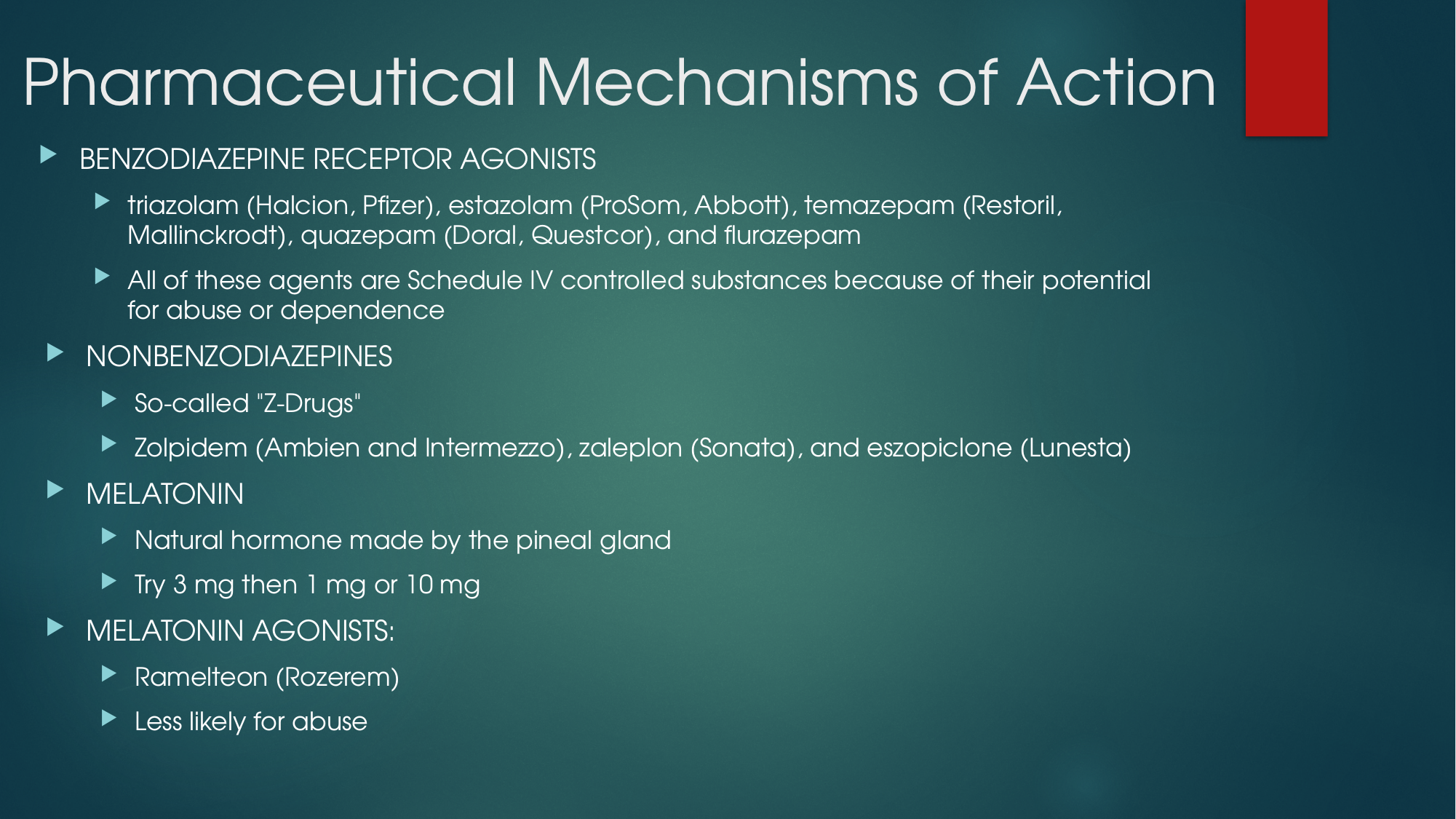

# Pharmaceutical Mechanisms of Action
BENZODIAZEPINE RECEPTOR AGONISTS
triazolam (Halcion, Pfizer), estazolam (ProSom, Abbott), temazepam (Restoril, Mallinckrodt), quazepam (Doral, Questcor), and flurazepam
All of these agents are Schedule IV controlled substances because of their potential for abuse or dependence
NONBENZODIAZEPINES
So-called "Z-Drugs"
Zolpidem (Ambien and Intermezzo), zaleplon (Sonata), and eszopiclone (Lunesta)
MELATONIN
Natural hormone made by the pineal gland
Try 3 mg then 1 mg or 10 mg
MELATONIN AGONISTS:
Ramelteon (Rozerem)
Less likely for abuse